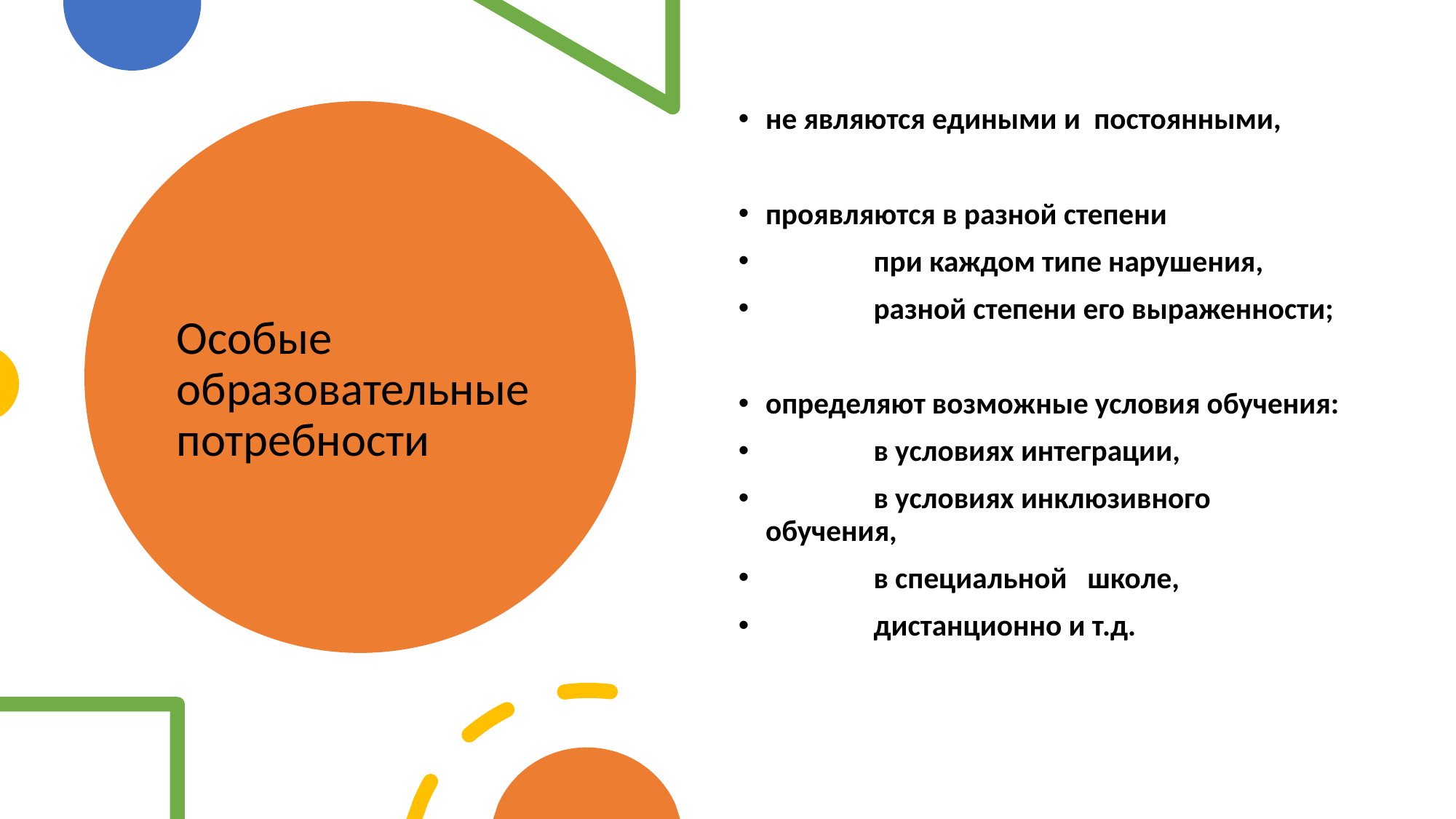

не являются едиными и  постоянными,

проявляются в разной степени
	при каждом типе нарушения,
	разной степени его выраженности;

определяют возможные условия обучения:
 	в условиях интеграции,
 	в условиях инклюзивного обучения,
	в специальной   школе,
	дистанционно и т.д.

Особые образовательные потребности